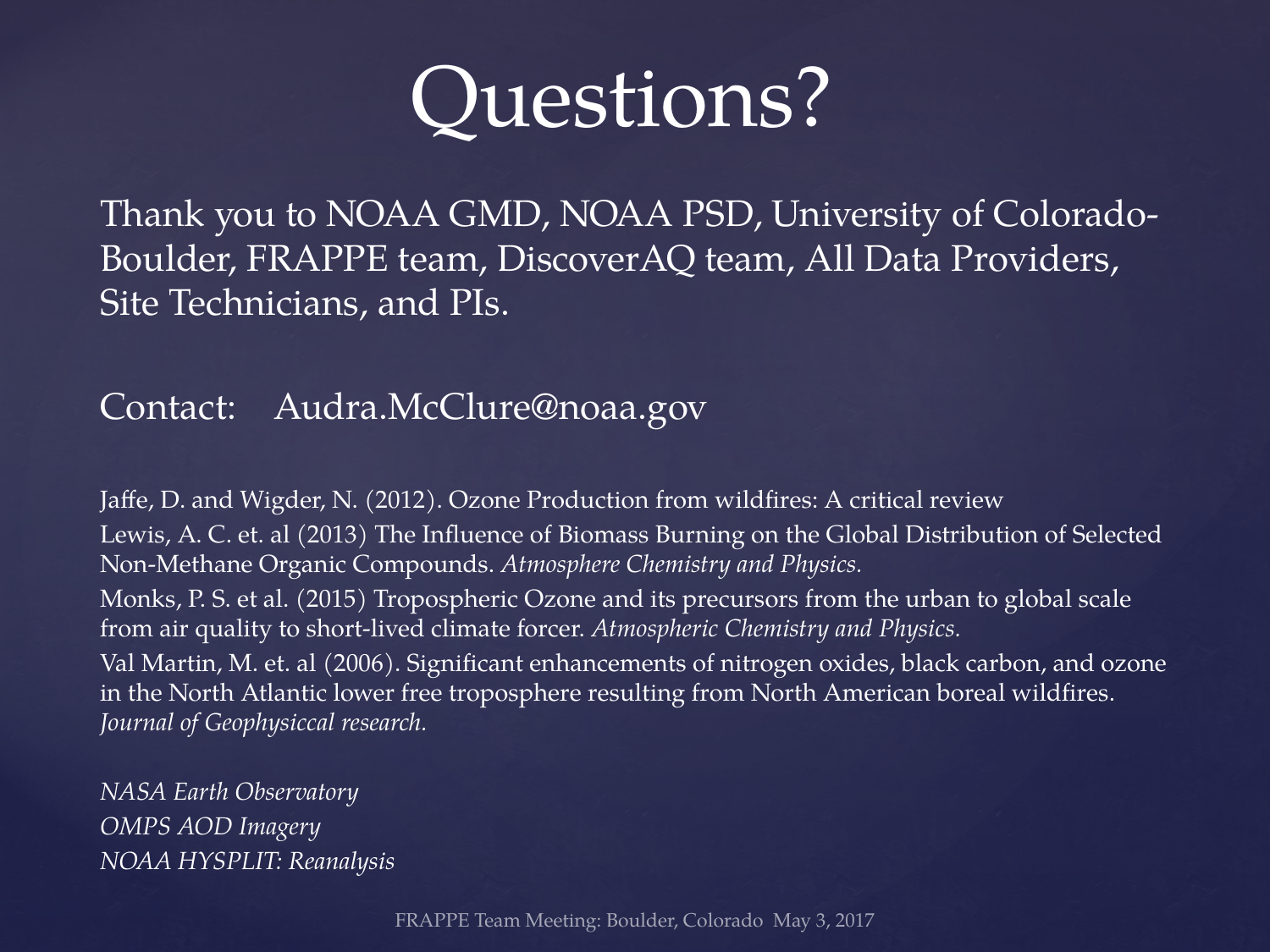

# Questions?
Thank you to NOAA GMD, NOAA PSD, University of Colorado-Boulder, FRAPPE team, DiscoverAQ team, All Data Providers, Site Technicians, and PIs.

Contact:    Audra.McClure@noaa.gov

Jaffe, D. and Wigder, N. (2012). Ozone Production from wildfires: A critical review
Lewis, A. C. et. al (2013) The Influence of Biomass Burning on the Global Distribution of Selected Non-Methane Organic Compounds. Atmosphere Chemistry and Physics.
Monks, P. S. et al. (2015) Tropospheric Ozone and its precursors from the urban to global scale from air quality to short-lived climate forcer. Atmospheric Chemistry and Physics.
Val Martin, M. et. al (2006). Significant enhancements of nitrogen oxides, black carbon, and ozone in the North Atlantic lower free troposphere resulting from North American boreal wildfires. Journal of Geophysiccal research.

NASA Earth Observatory
OMPS AOD Imagery
NOAA HYSPLIT: Reanalysis
FRAPPE Team Meeting: Boulder, Colorado  May 3, 2017